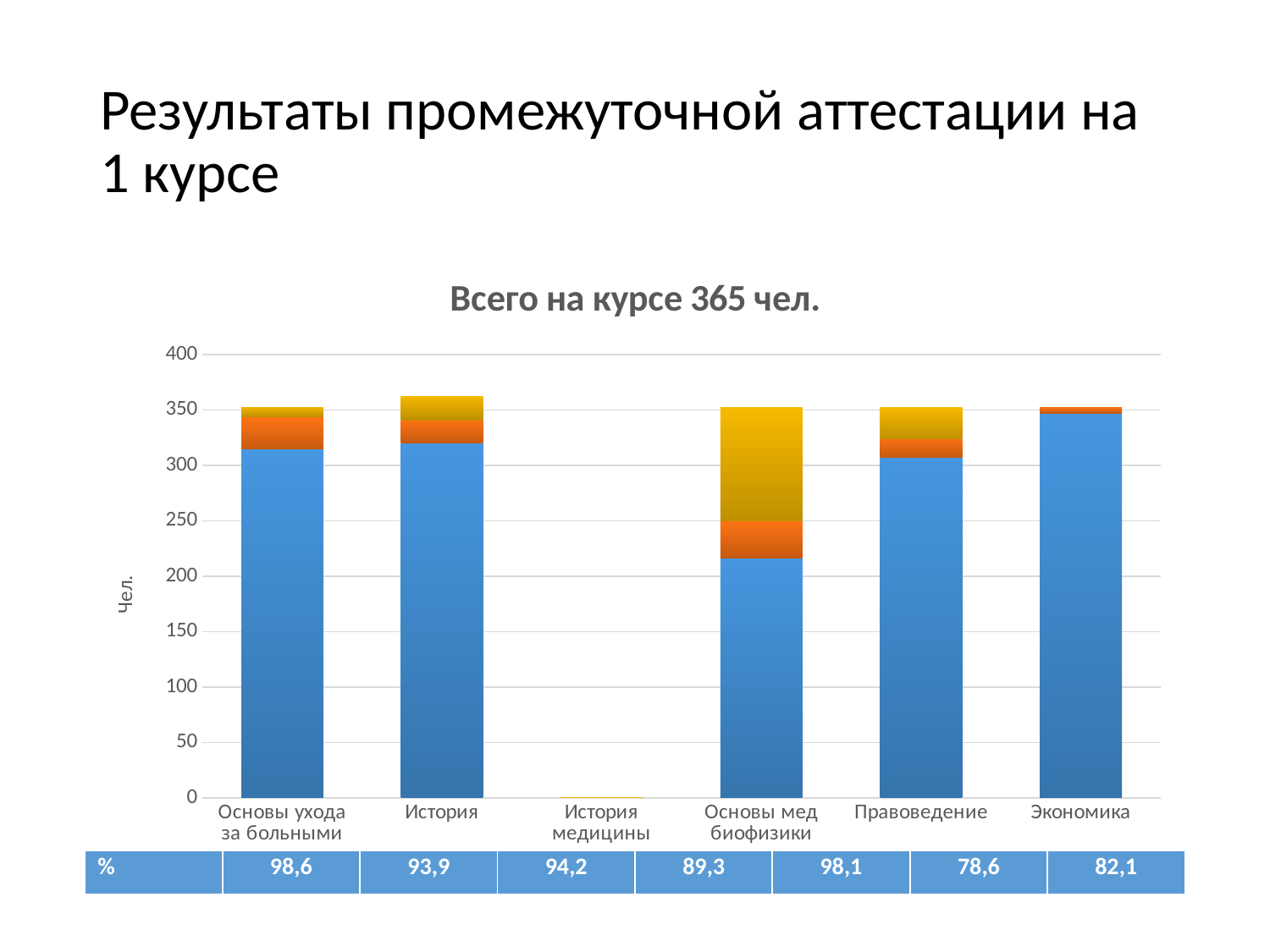

# Результаты промежуточной аттестации на 1 курсе

### Chart: Всего на курсе 365 чел.

| Category | Зачтено  | Не допуск | Не явка | Не зачтено |
|---|---|---|---|---|
| Основы ухода за больными | 315.0 | 29.0 | 0.0 | 8.0 |
| История | 320.0 | 21.0 | 0.0 | 21.0 |
| История медицины | 0.0 | 0.0 | 0.0 | 0.0 |
| Основы мед биофизики | 216.0 | 34.0 | 0.0 | 102.0 |
| Правоведение | 307.0 | 17.0 | 0.0 | 28.0 |
| Экономика | 347.0 | 5.0 | 0.0 | 0.0 |
| % | 98,6 | 93,9 | 94,2 | 89,3 | 98,1 | 78,6 | 82,1 |
| --- | --- | --- | --- | --- | --- | --- | --- |